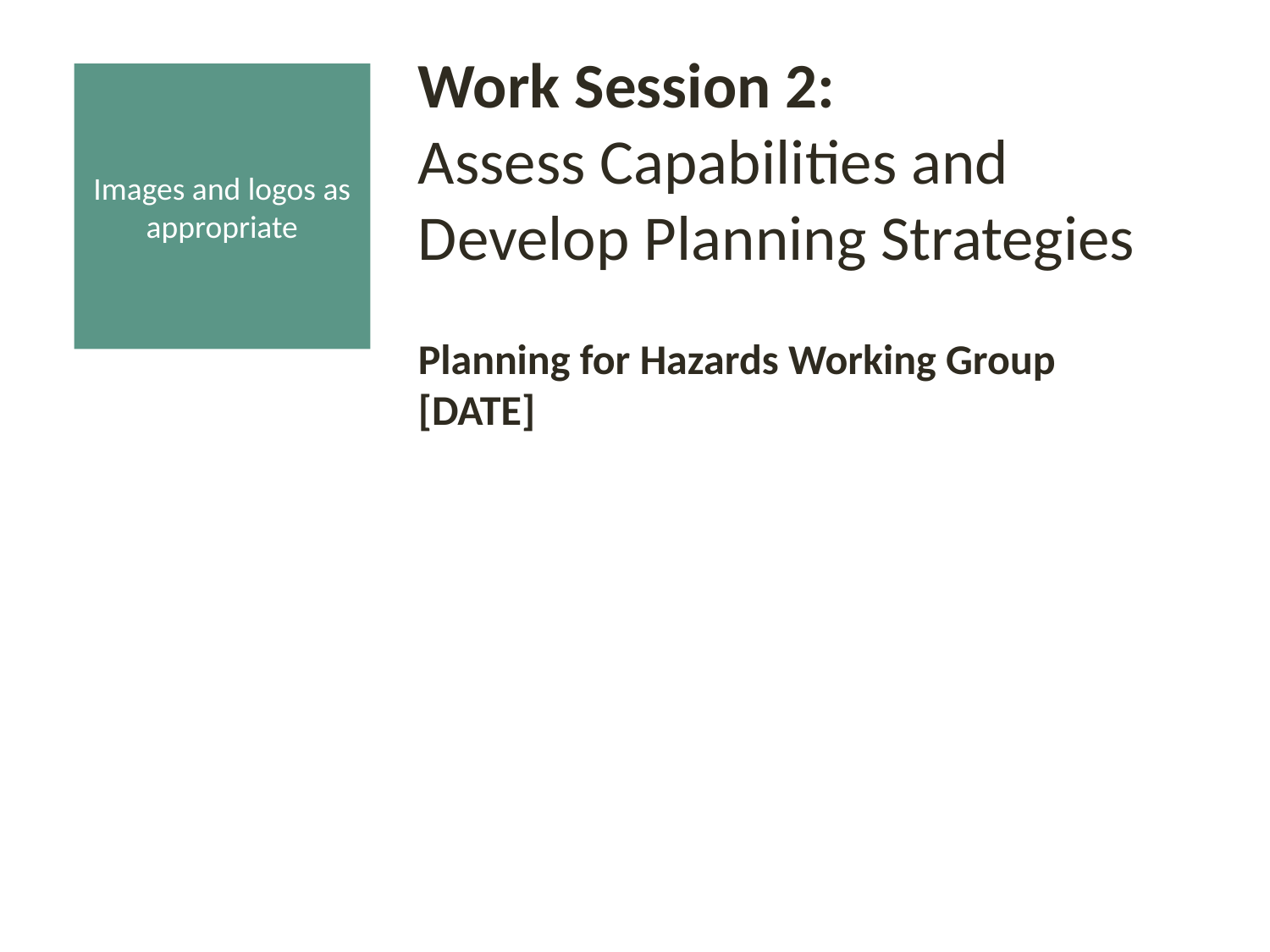

Work Session 2:
Assess Capabilities and Develop Planning Strategies
Planning for Hazards Working Group
[DATE]
Images and logos as appropriate